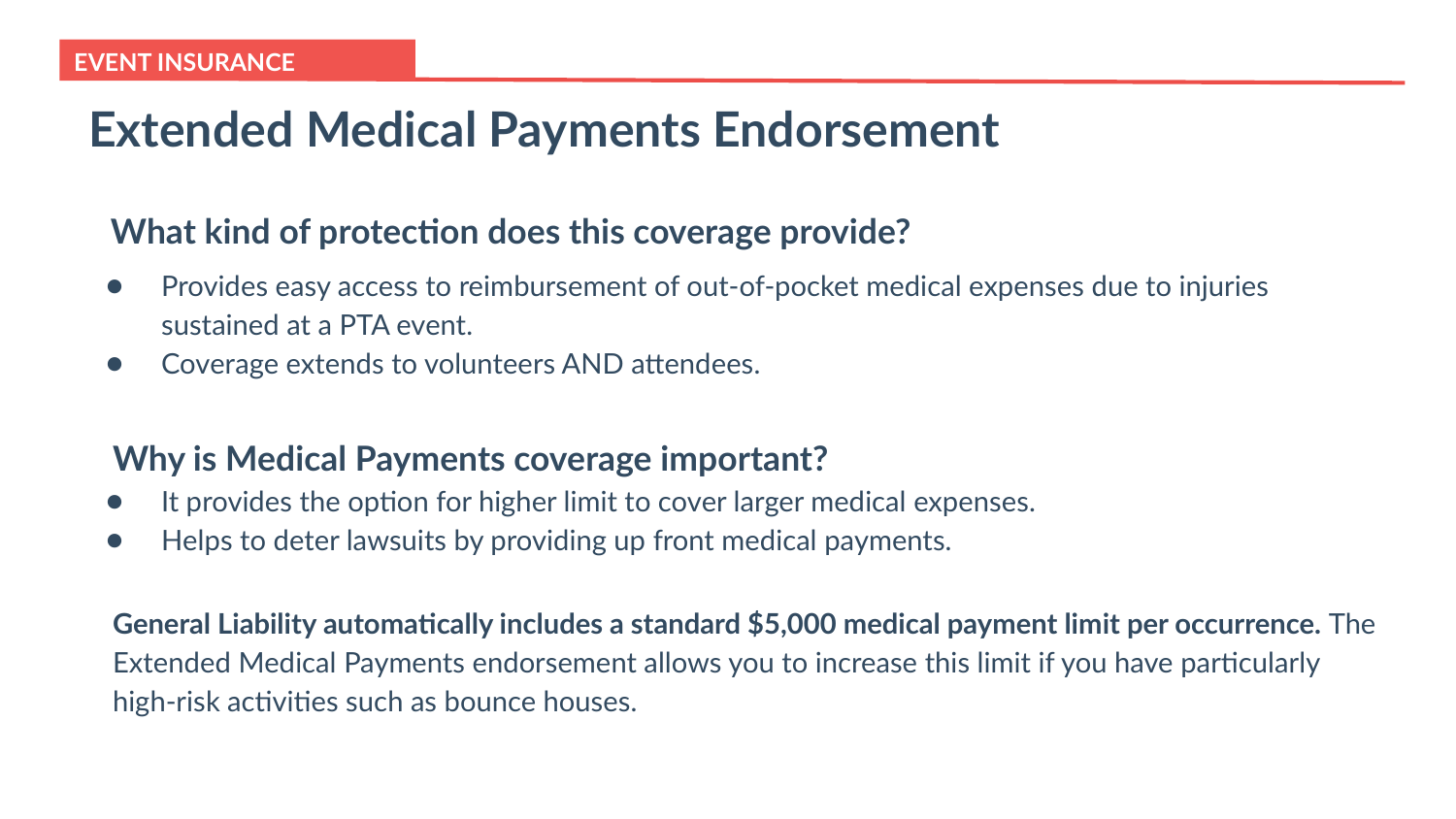

EVENT INSURANCE
Extended Medical Payments Endorsement
What kind of protection does this coverage provide?
Provides easy access to reimbursement of out-of-pocket medical expenses due to injuries sustained at a PTA event.
Coverage extends to volunteers AND attendees.

Why is Medical Payments coverage important?
It provides the option for higher limit to cover larger medical expenses.
Helps to deter lawsuits by providing up front medical payments.

General Liability automatically includes a standard $5,000 medical payment limit per occurrence. The Extended Medical Payments endorsement allows you to increase this limit if you have particularly high-risk activities such as bounce houses.